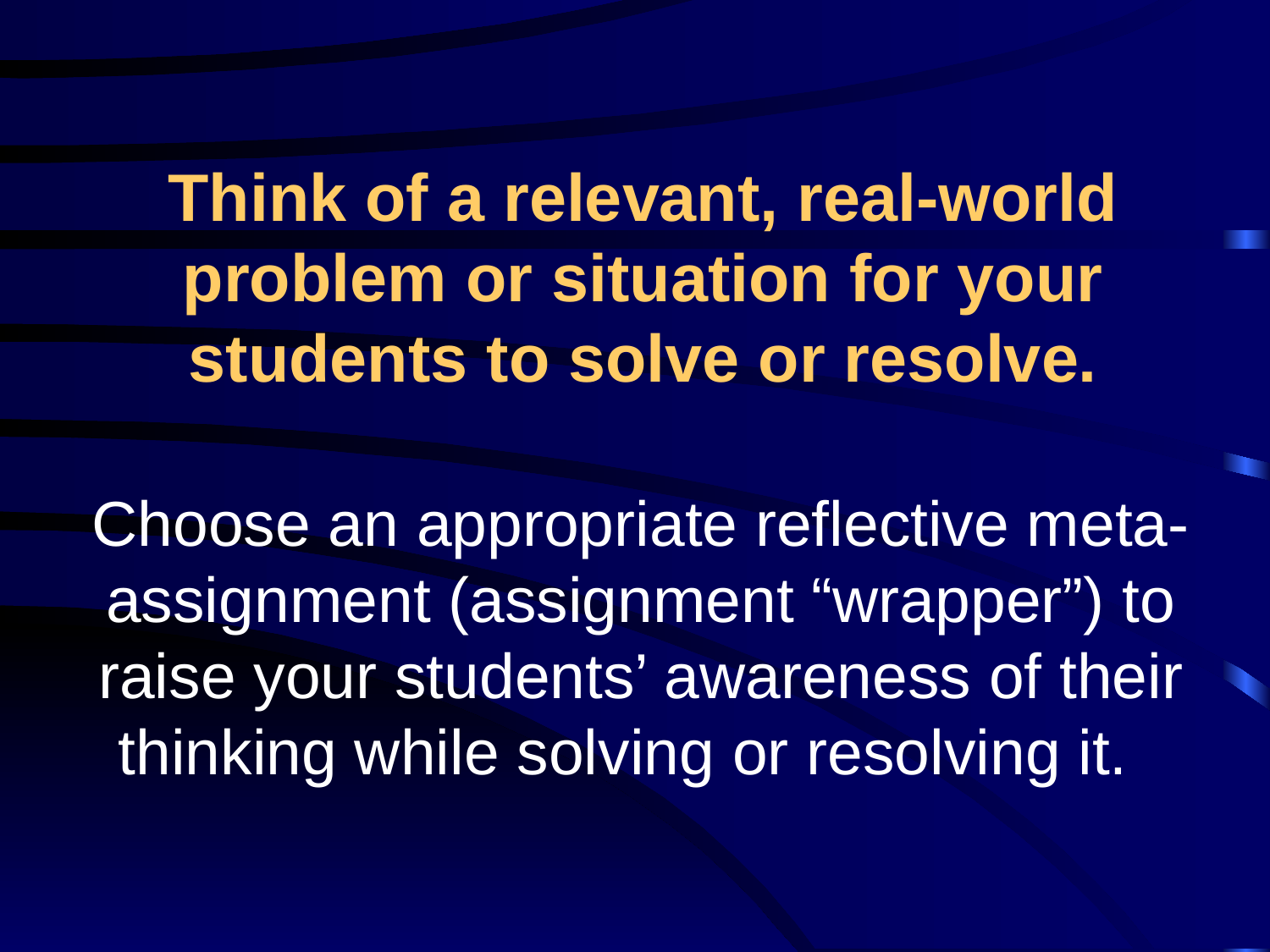

#
Think of a relevant, real-world problem or situation for your students to solve or resolve.

Choose an appropriate reflective meta-assignment (assignment “wrapper”) to raise your students’ awareness of their thinking while solving or resolving it.